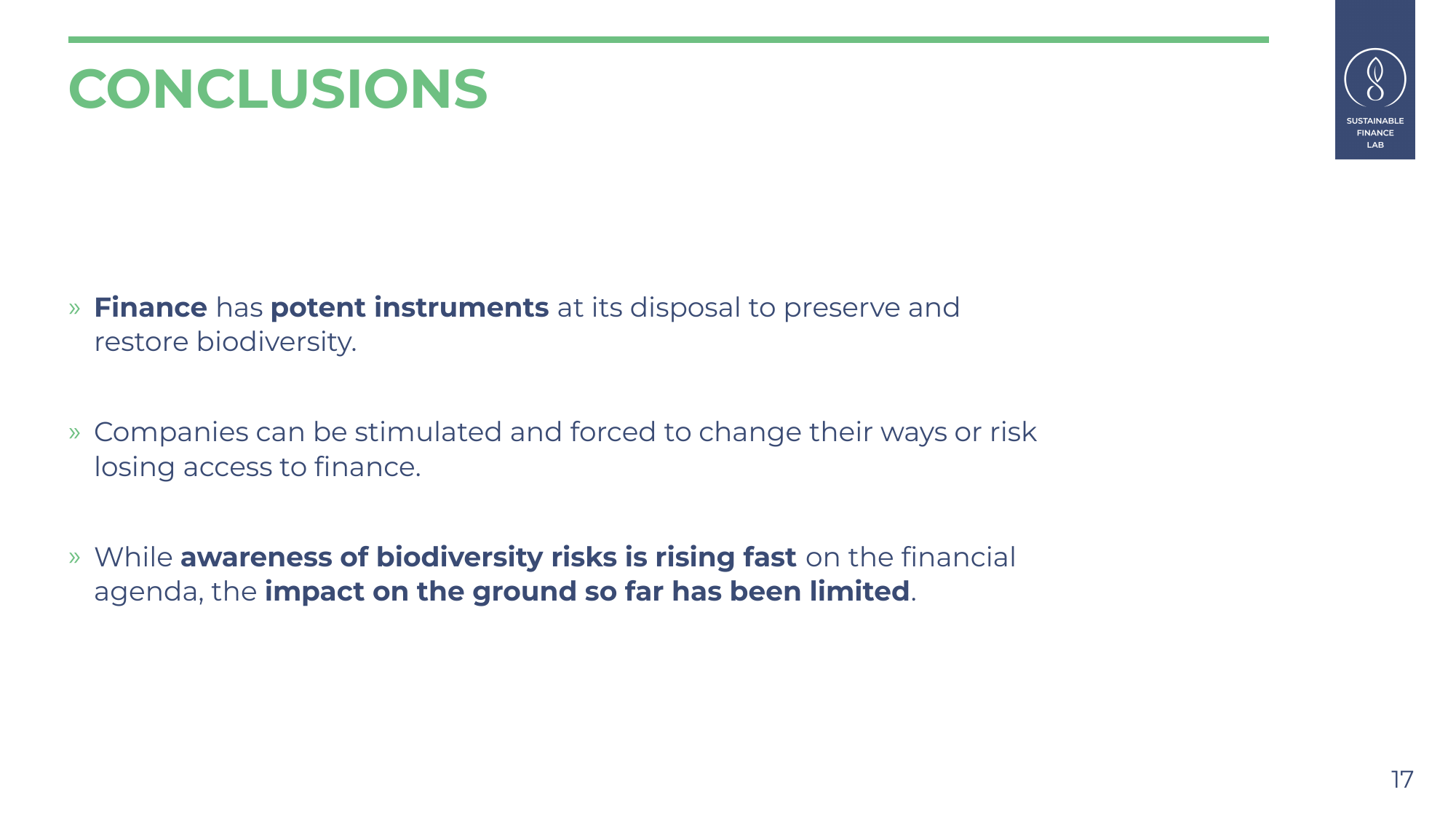

# conclusions
Finance has potent instruments at its disposal to preserve and restore biodiversity.

Companies can be stimulated and forced to change their ways or risk losing access to finance.

While awareness of biodiversity risks is rising fast on the financial agenda, the impact on the ground so far has been limited.
17